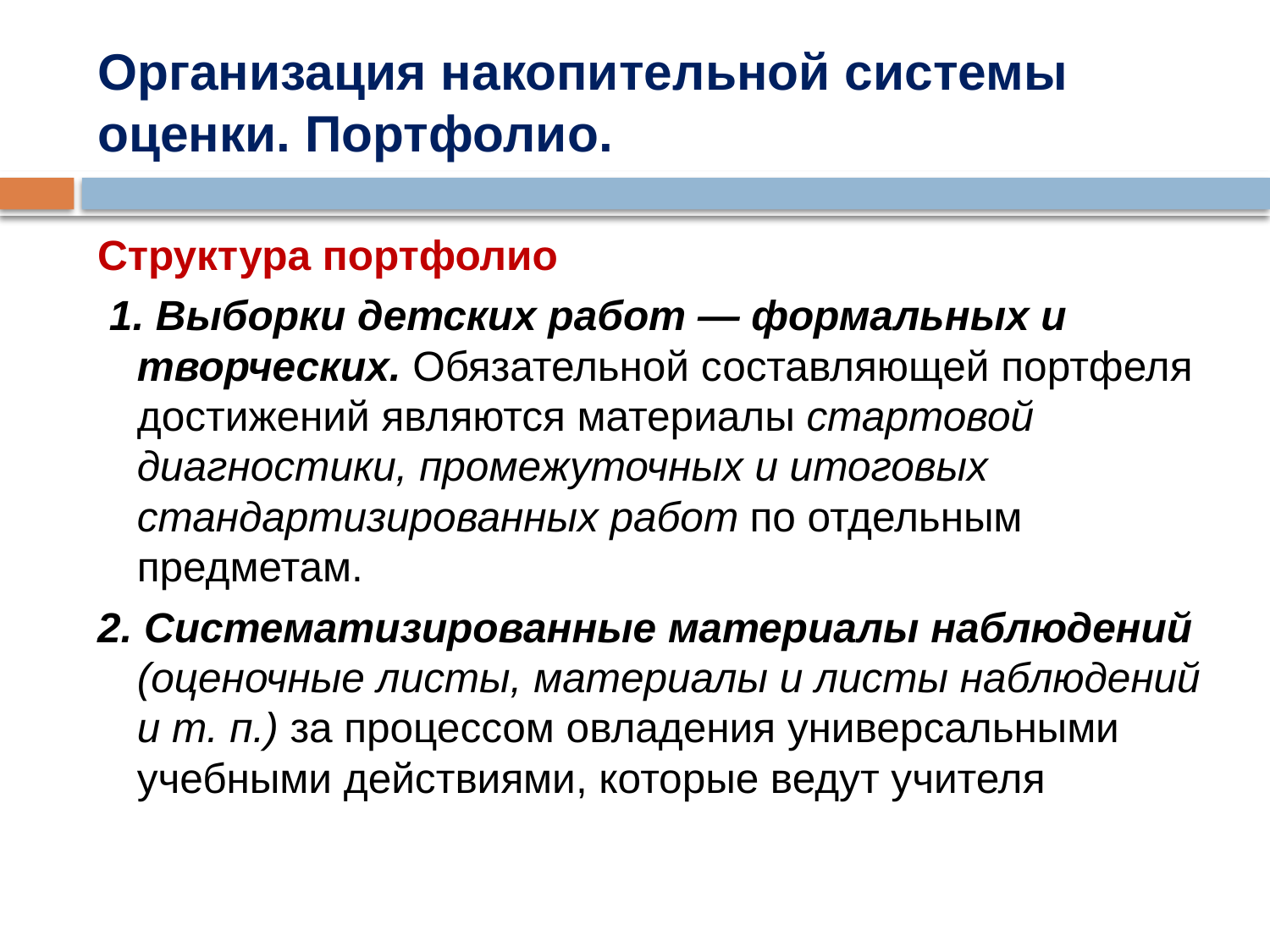

# Организация накопительной системы оценки. Портфолио.
Структура портфолио
 1. Выборки детских работ — формальных и творческих. Обязательной составляющей портфеля достижений являются материалы стартовой диагностики, промежуточных и итоговых стандартизированных работ по отдельным предметам.
2. Систематизированные материалы наблюдений (оценочные листы, материалы и листы наблюдений и т. п.) за процессом овладения универсальными учебными действиями, которые ведут учителя